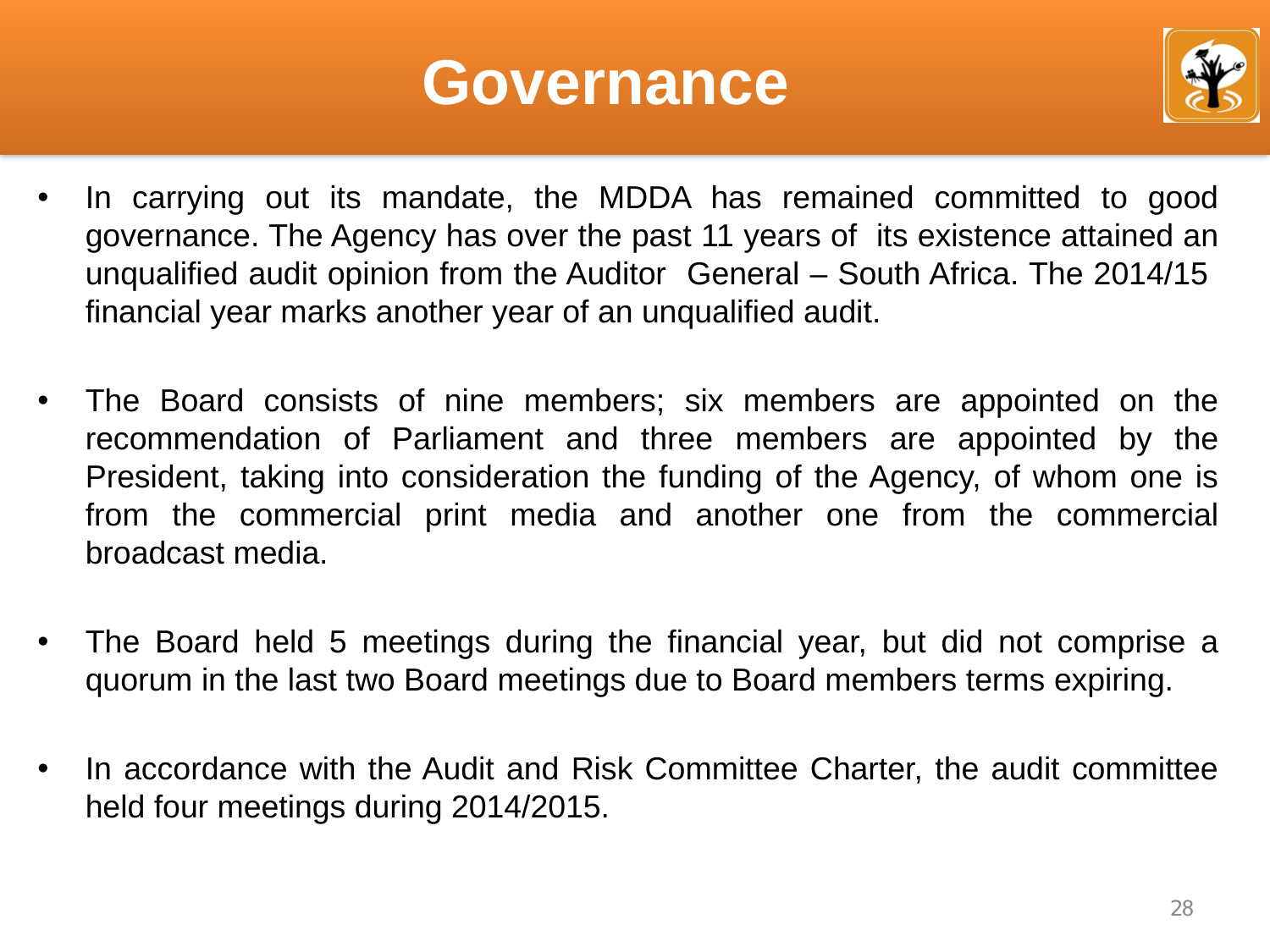

# Governance

In carrying out its mandate, the MDDA has remained committed to good governance. The Agency has over the past 11 years of  its existence attained an unqualified audit opinion from the Auditor  General – South Africa. The 2014/15  financial year marks another year of an unqualified audit.

The Board consists of nine members; six members are appointed on the recommendation of Parliament and three members are appointed by the President, taking into consideration the funding of the Agency, of whom one is from the commercial print media and another one from the commercial broadcast media.

The Board held 5 meetings during the financial year, but did not comprise a quorum in the last two Board meetings due to Board members terms expiring.

In accordance with the Audit and Risk Committee Charter, the audit committee held four meetings during 2014/2015.
28